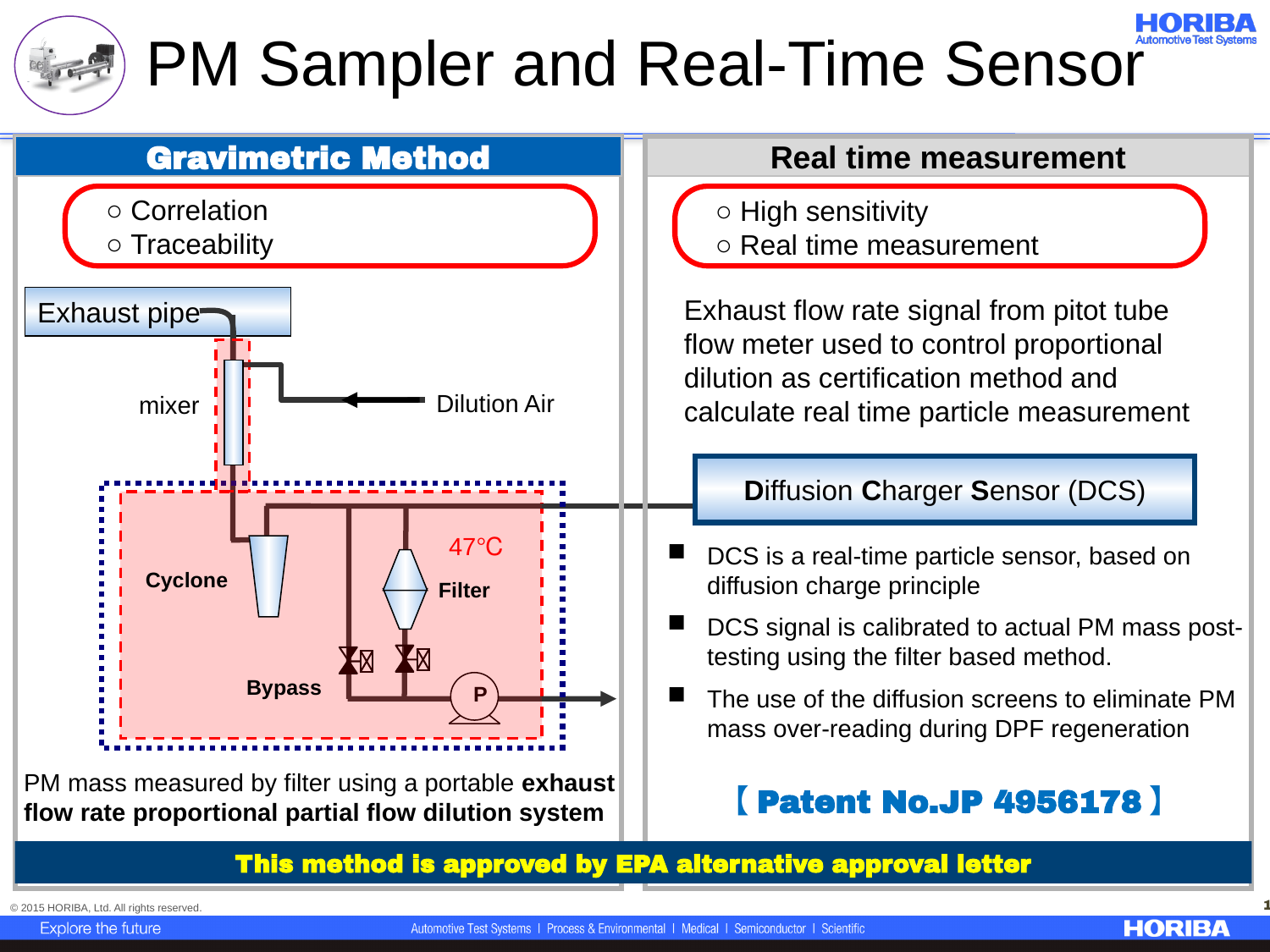

# PM Sampler and Real-Time Sensor

Gravimetric Method

Real time measurement

○ Correlation
○ Traceability

○ High sensitivity
○ Real time measurement
Exhaust flow rate signal from pitot tube flow meter used to control proportional dilution as certification method and calculate real time particle measurement
Exhaust pipe

Dilution Air
mixer

Diffusion Charger Sensor (DCS)

47℃
DCS is a real-time particle sensor, based on diffusion charge principle
DCS signal is calibrated to actual PM mass post-testing using the filter based method.
The use of the diffusion screens to eliminate PM mass over-reading during DPF regeneration

Cyclone
Filter

Bypass

　P

PM mass measured by filter using a portable exhaust flow rate proportional partial flow dilution system
【Patent No.JP 4956178】
This method is approved by EPA alternative approval letter